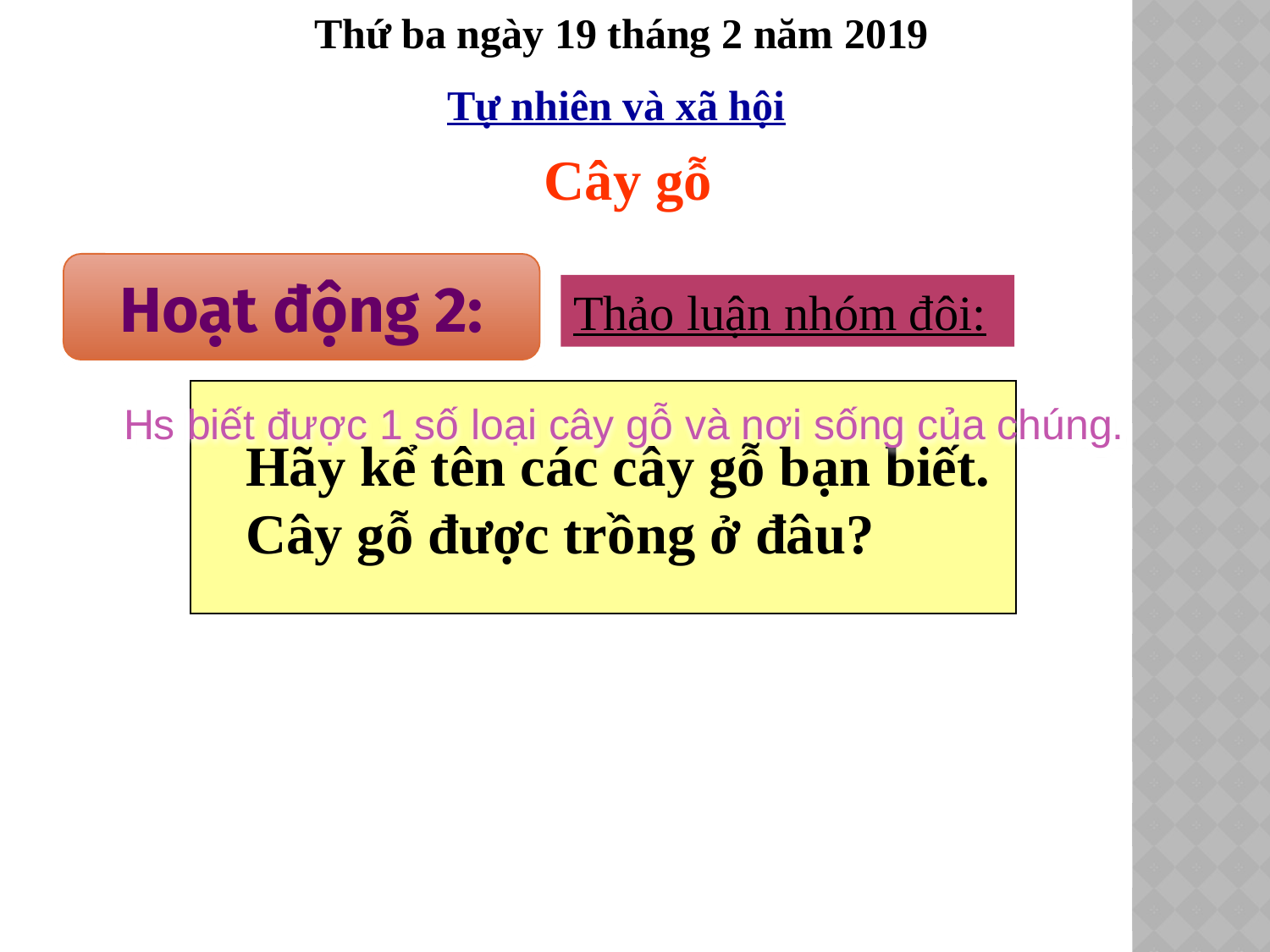

Thứ ba ngày 19 tháng 2 năm 2019
Tự nhiên và xã hội
Cây gỗ
Hoạt động 2:
Thảo luận nhóm đôi:
Hs biết được 1 số loại cây gỗ và nơi sống của chúng.
   Hãy kể tên các cây gỗ bạn biết.
   Cây gỗ được trồng ở đâu?